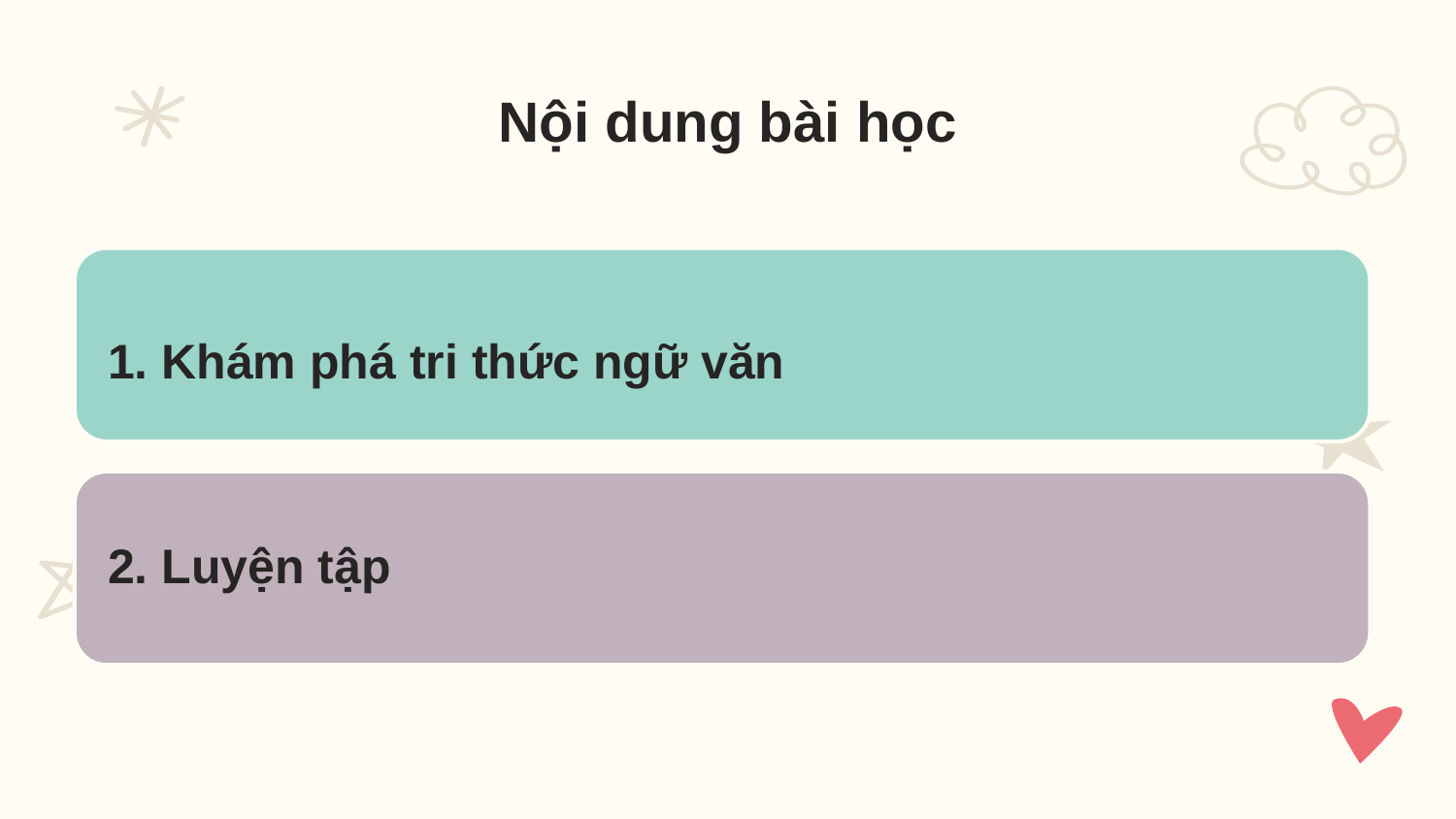

# Nội dung bài học
1. Khám phá tri thức ngữ văn
2. Luyện tập